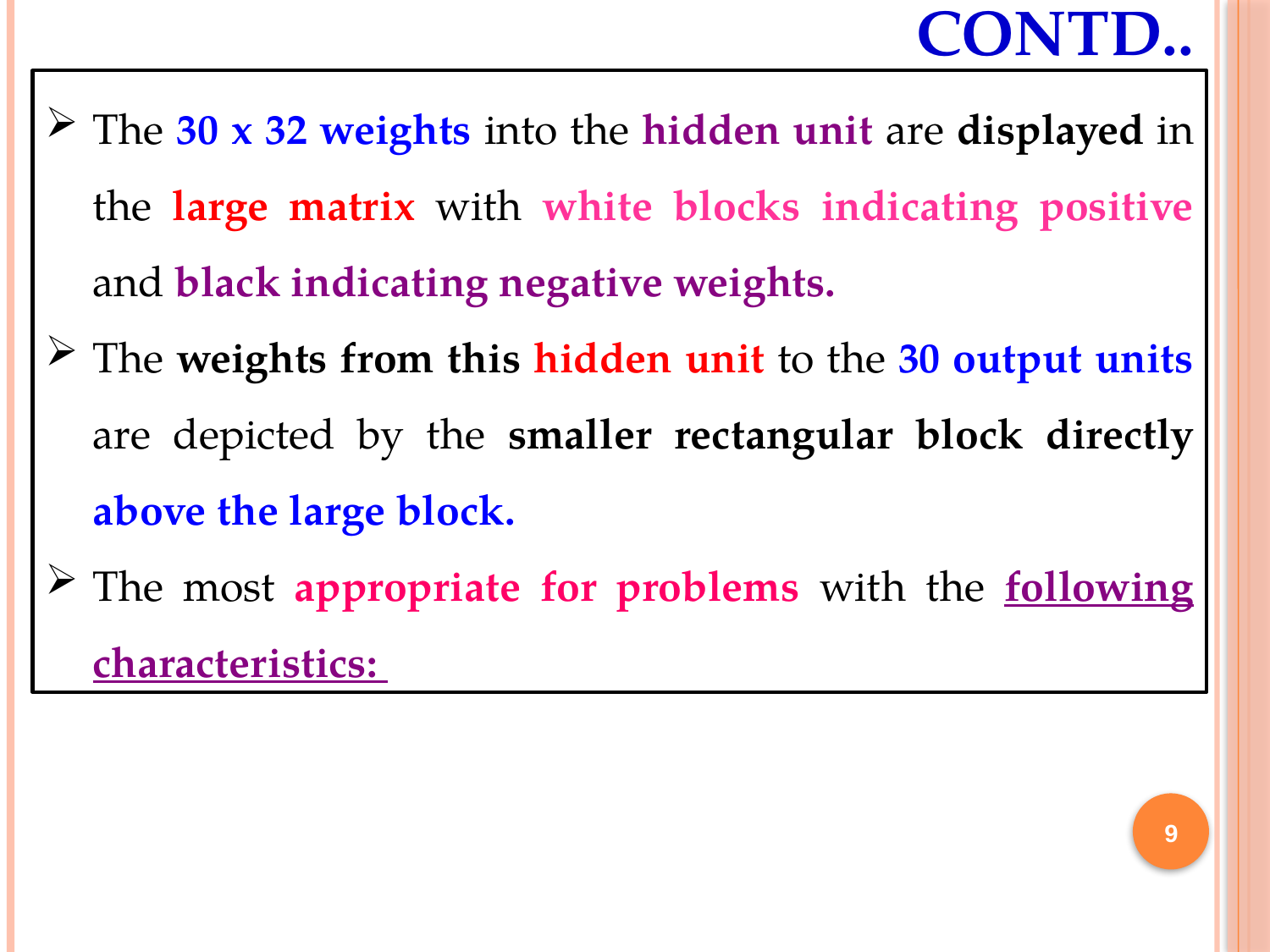

# Contd..
The 30 x 32 weights into the hidden unit are displayed in the large matrix with white blocks indicating positive and black indicating negative weights.
The weights from this hidden unit to the 30 output units are depicted by the smaller rectangular block directly above the large block.
The most appropriate for problems with the following characteristics:
9